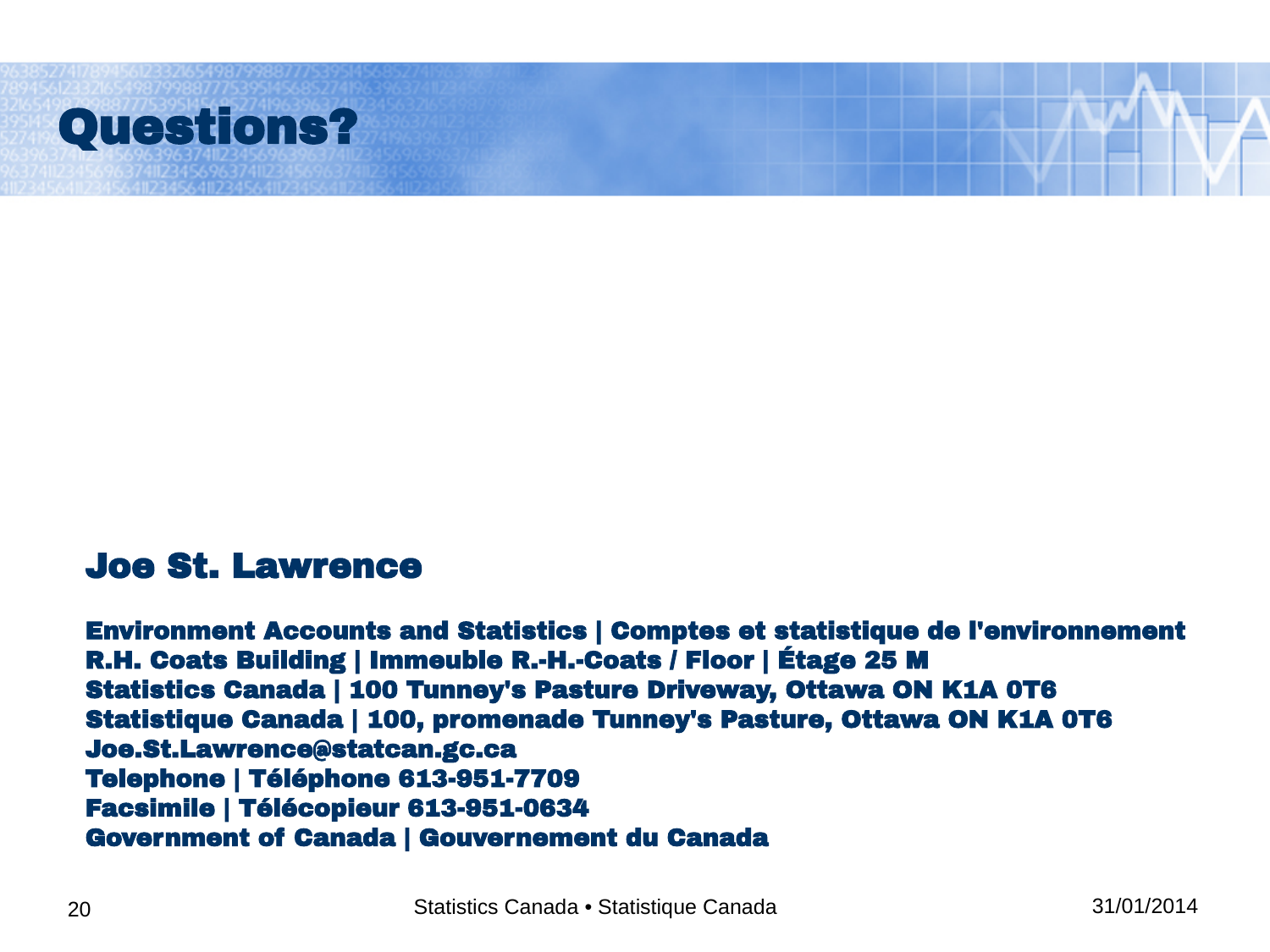

Questions?
Joe St. Lawrence

Environment Accounts and Statistics | Comptes et statistique de l'environnement
R.H. Coats Building | Immeuble R.-H.-Coats / Floor | Étage 25 M
Statistics Canada | 100 Tunney's Pasture Driveway, Ottawa ON K1A 0T6
Statistique Canada | 100, promenade Tunney's Pasture, Ottawa ON K1A 0T6
Joe.St.Lawrence@statcan.gc.ca
Telephone | Téléphone 613-951-7709
Facsimile | Télécopieur 613-951-0634
Government of Canada | Gouvernement du Canada

31/01/2014
Statistics Canada • Statistique Canada
20